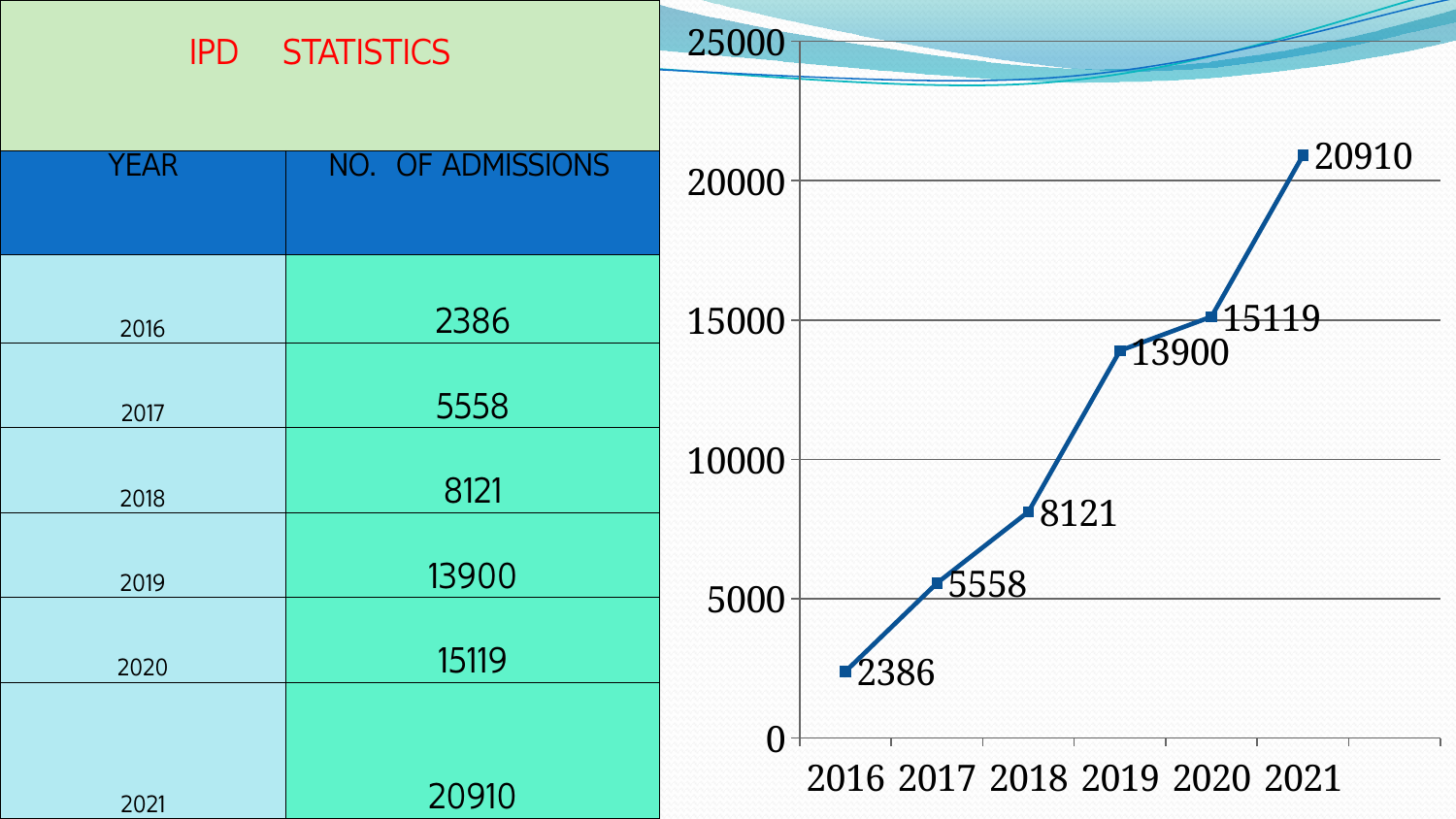

| IPD STATISTICS |  |
| --- | --- |
| YEAR | NO. OF ADMISSIONS |
| 2016 | 2386 |
| 2017 | 5558 |
| 2018 | 8121 |
| 2019 | 13900 |
| 2020 | 15119 |
| 2021 | 20910 |

### Chart

| Category | Series 1 | Column1 | Column2 |
|---|---|---|---|
| 2016 | 2386.0 | None | None |
| 2017 | 5558.0 | None | None |
| 2018 | 8121.0 | None | None |
| 2019 | 13900.0 | None | None |
| 2020 | 15119.0 | None | None |
| 2021 | 20910.0 | None | None |
|  | None | None | None |